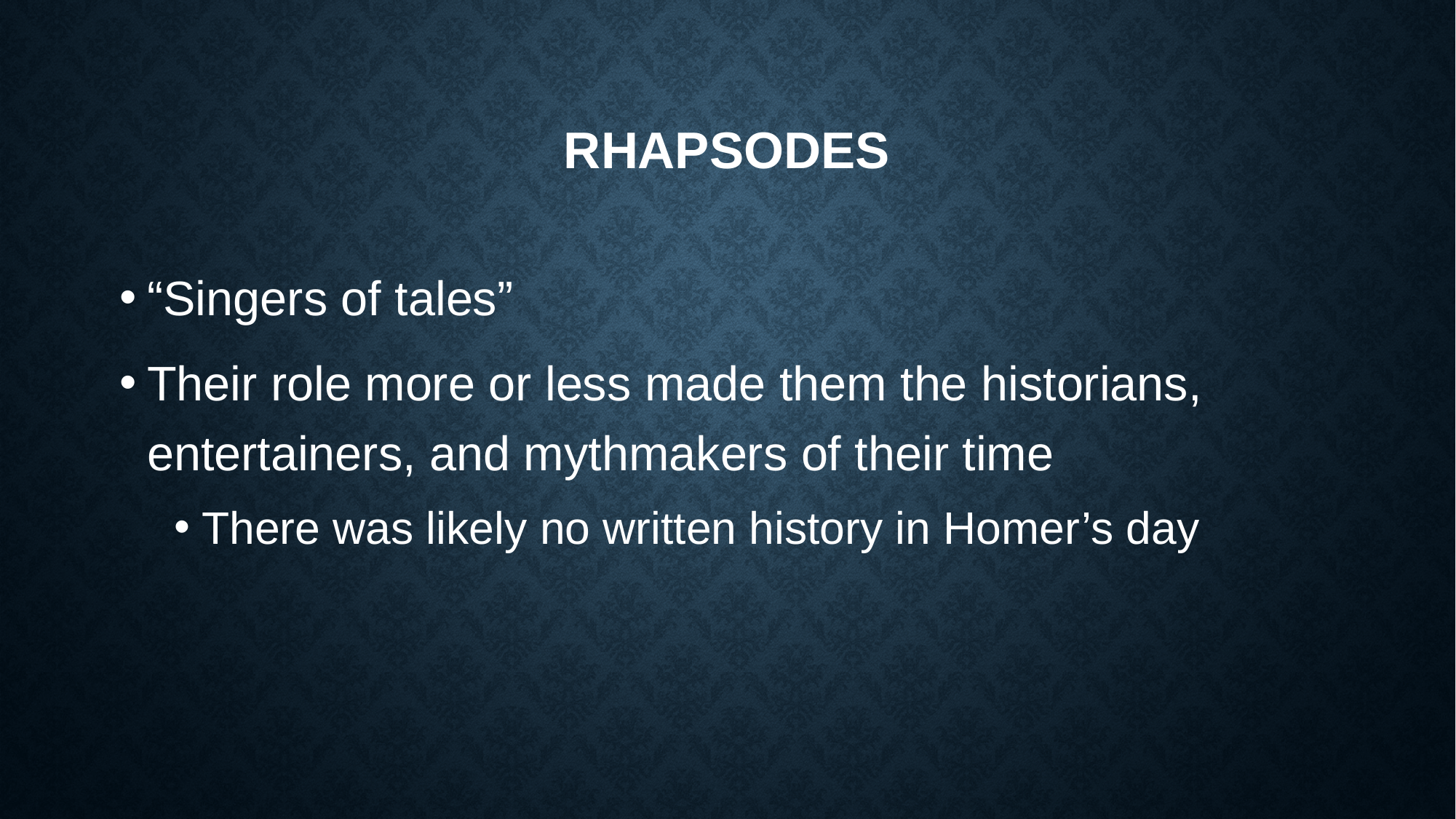

# RHAPSODES
“Singers of tales”
Their role more or less made them the historians, entertainers, and mythmakers of their time
There was likely no written history in Homer’s day